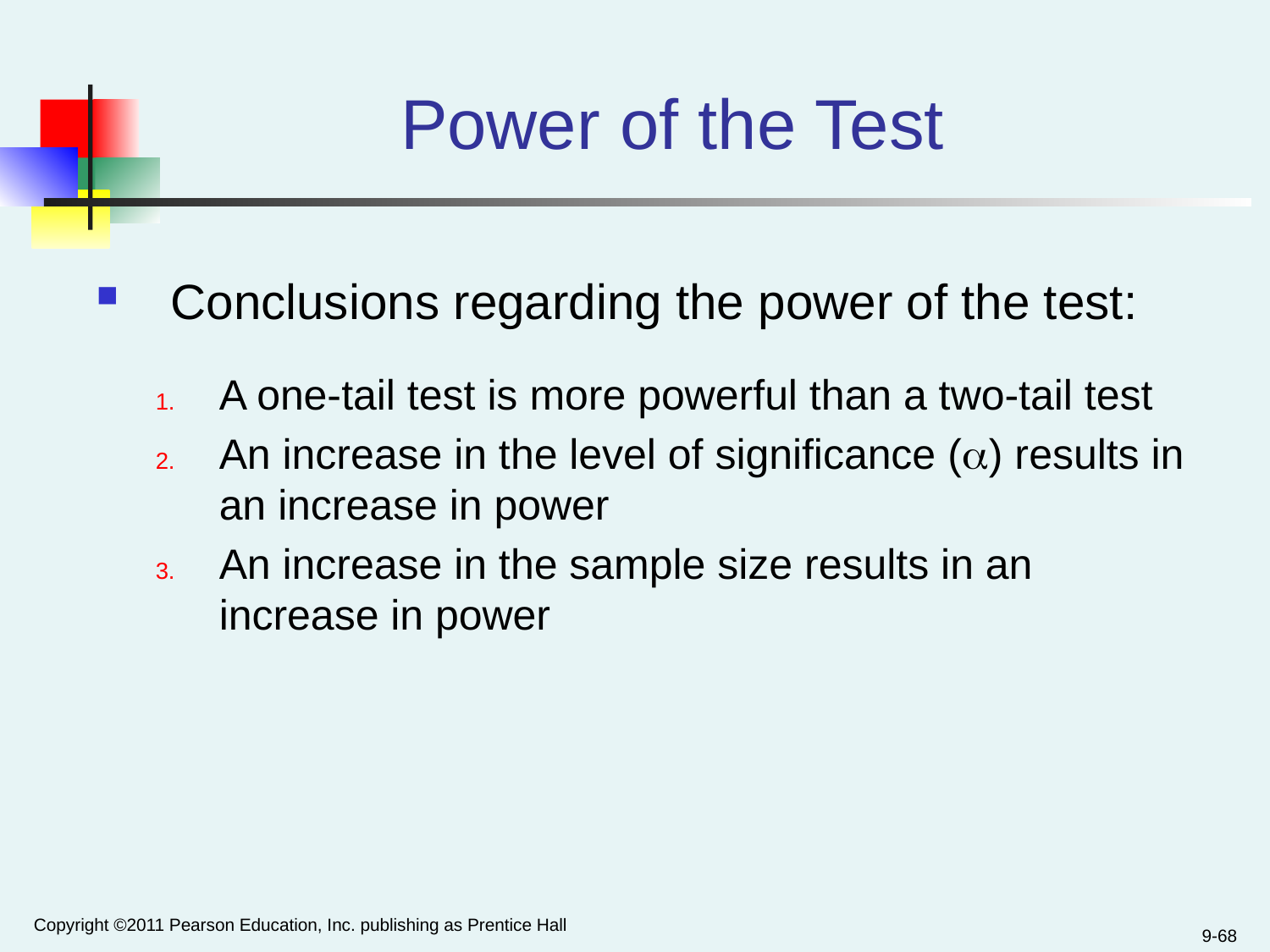

Power of the Test
Conclusions regarding the power of the test:

A one-tail test is more powerful than a two-tail test
An increase in the level of significance (α) results in an increase in power
An increase in the sample size results in an increase in power

Copyright ©2011 Pearson Education, Inc. publishing as Prentice Hall
9-68